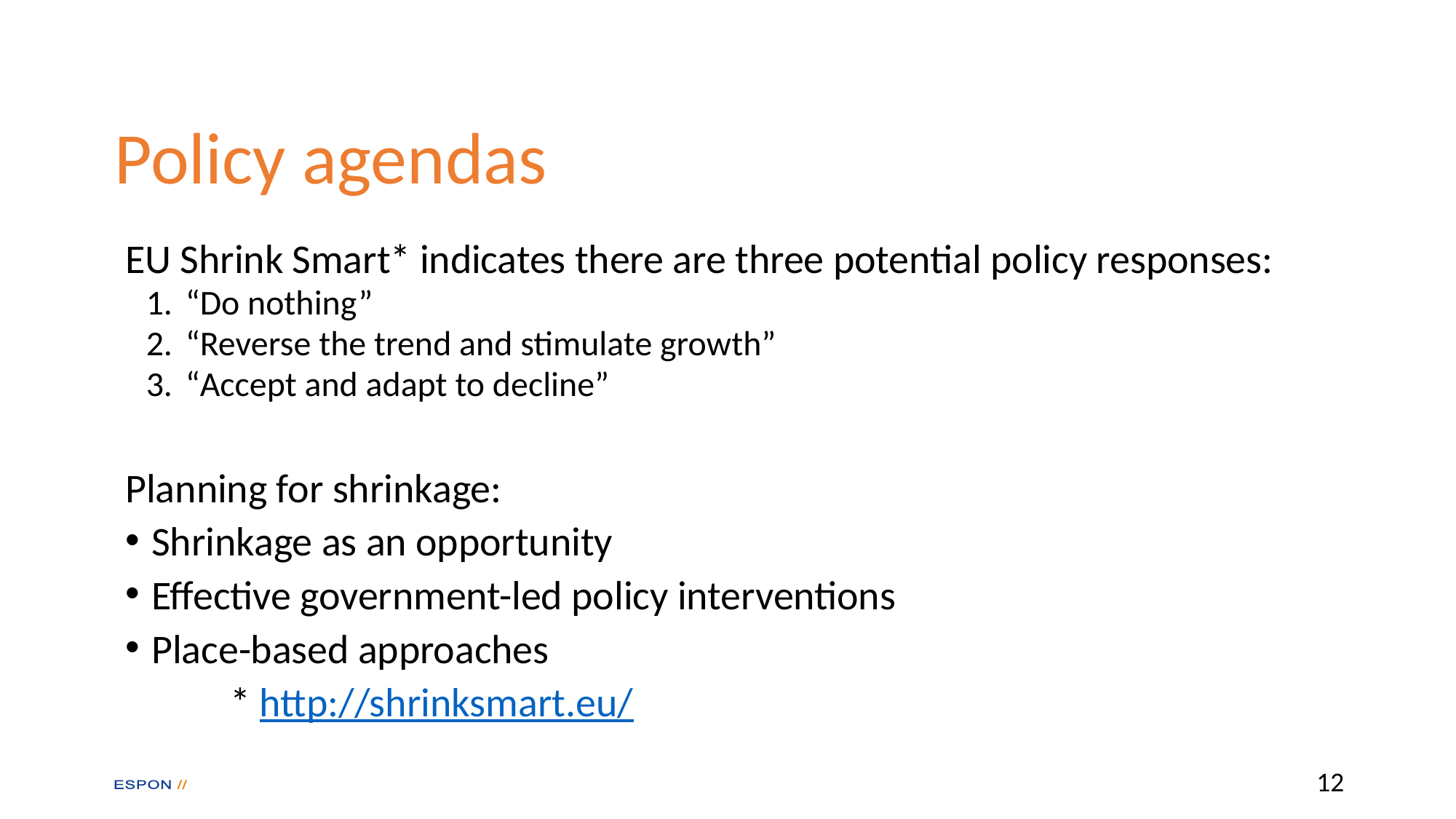

# Policy agendas
EU Shrink Smart* indicates there are three potential policy responses:
“Do nothing”
“Reverse the trend and stimulate growth”
“Accept and adapt to decline”

Planning for shrinkage:
Shrinkage as an opportunity
Effective government-led policy interventions
Place-based approaches
							* http://shrinksmart.eu/
12